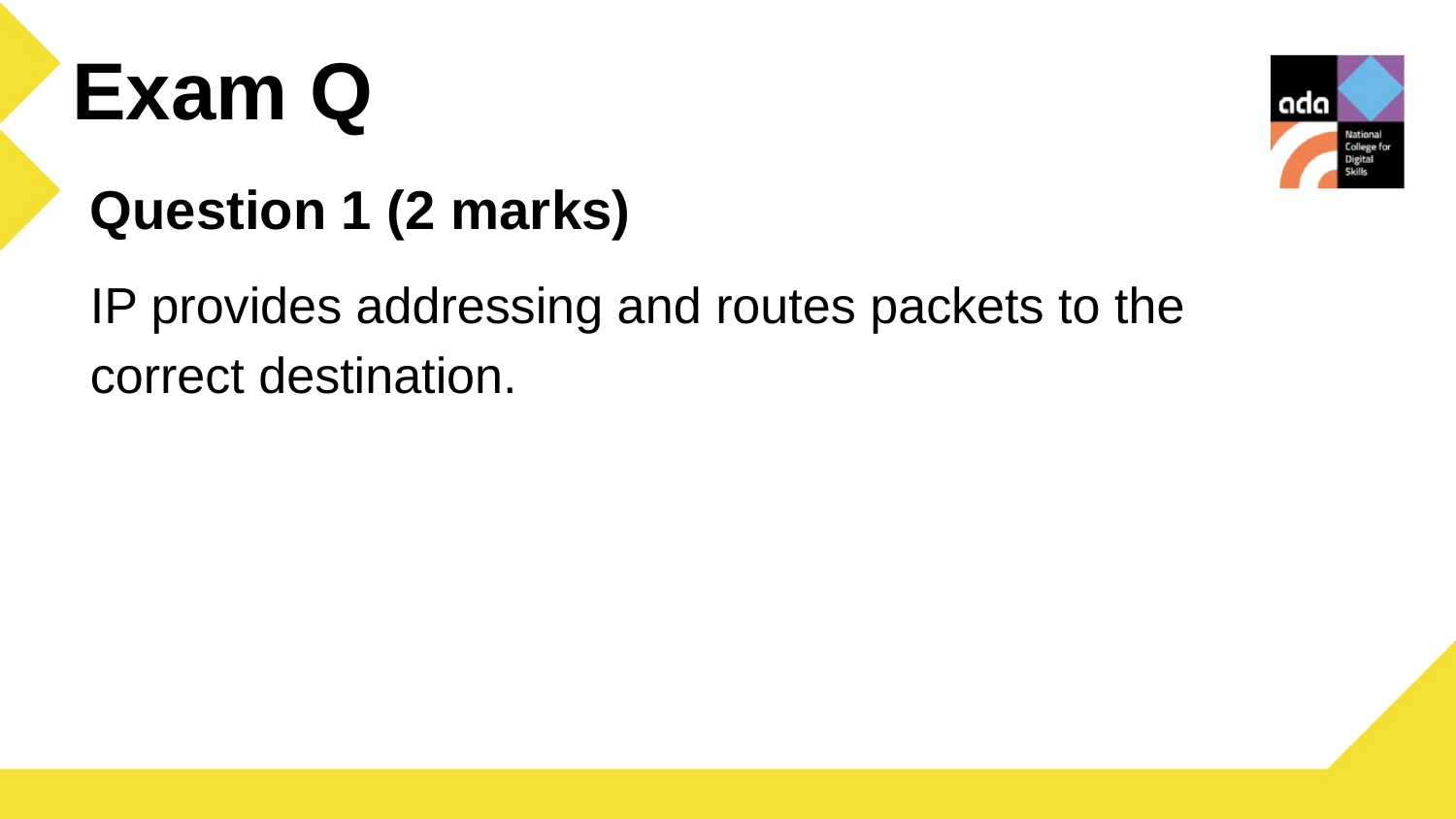

Exam Q
Question 1 (2 marks)
IP provides addressing and routes packets to the correct destination.